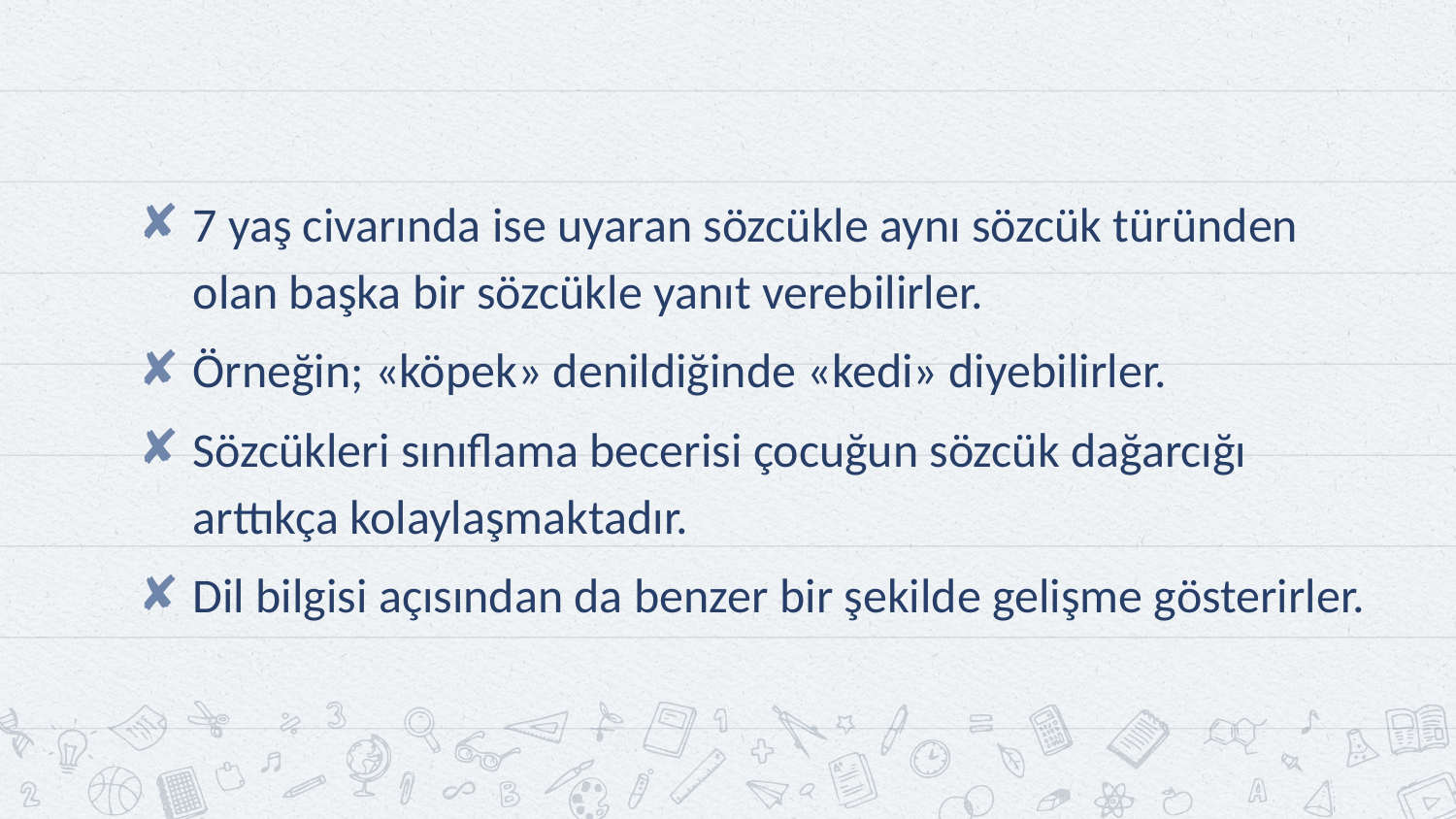

7 yaş civarında ise uyaran sözcükle aynı sözcük türünden olan başka bir sözcükle yanıt verebilirler.
Örneğin; «köpek» denildiğinde «kedi» diyebilirler.
Sözcükleri sınıflama becerisi çocuğun sözcük dağarcığı arttıkça kolaylaşmaktadır.
Dil bilgisi açısından da benzer bir şekilde gelişme gösterirler.